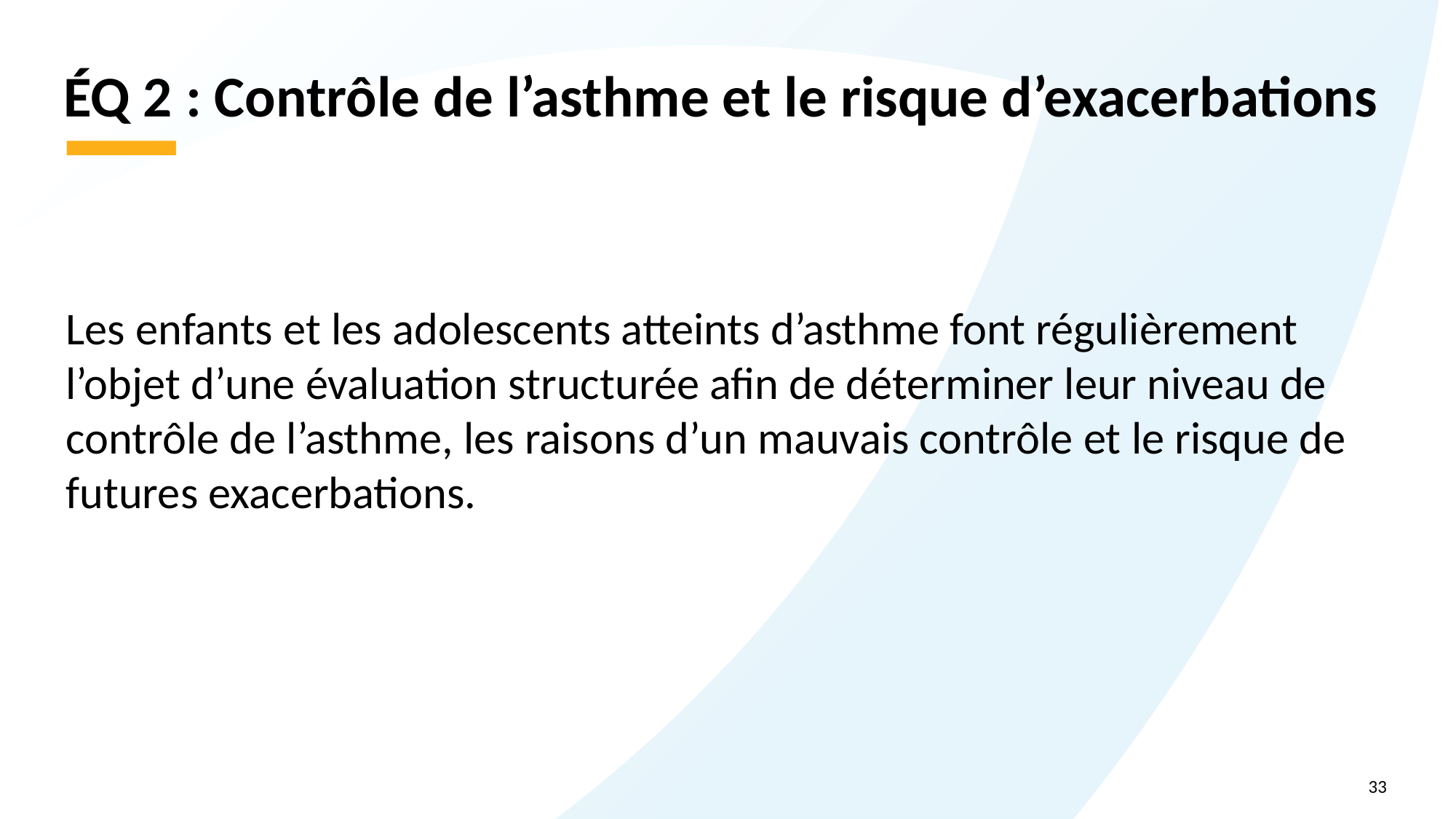

# ÉQ 2 : Contrôle de l’asthme et le risque d’exacerbations
Les enfants et les adolescents atteints d’asthme font régulièrement l’objet d’une évaluation structurée afin de déterminer leur niveau de contrôle de l’asthme, les raisons d’un mauvais contrôle et le risque de futures exacerbations.